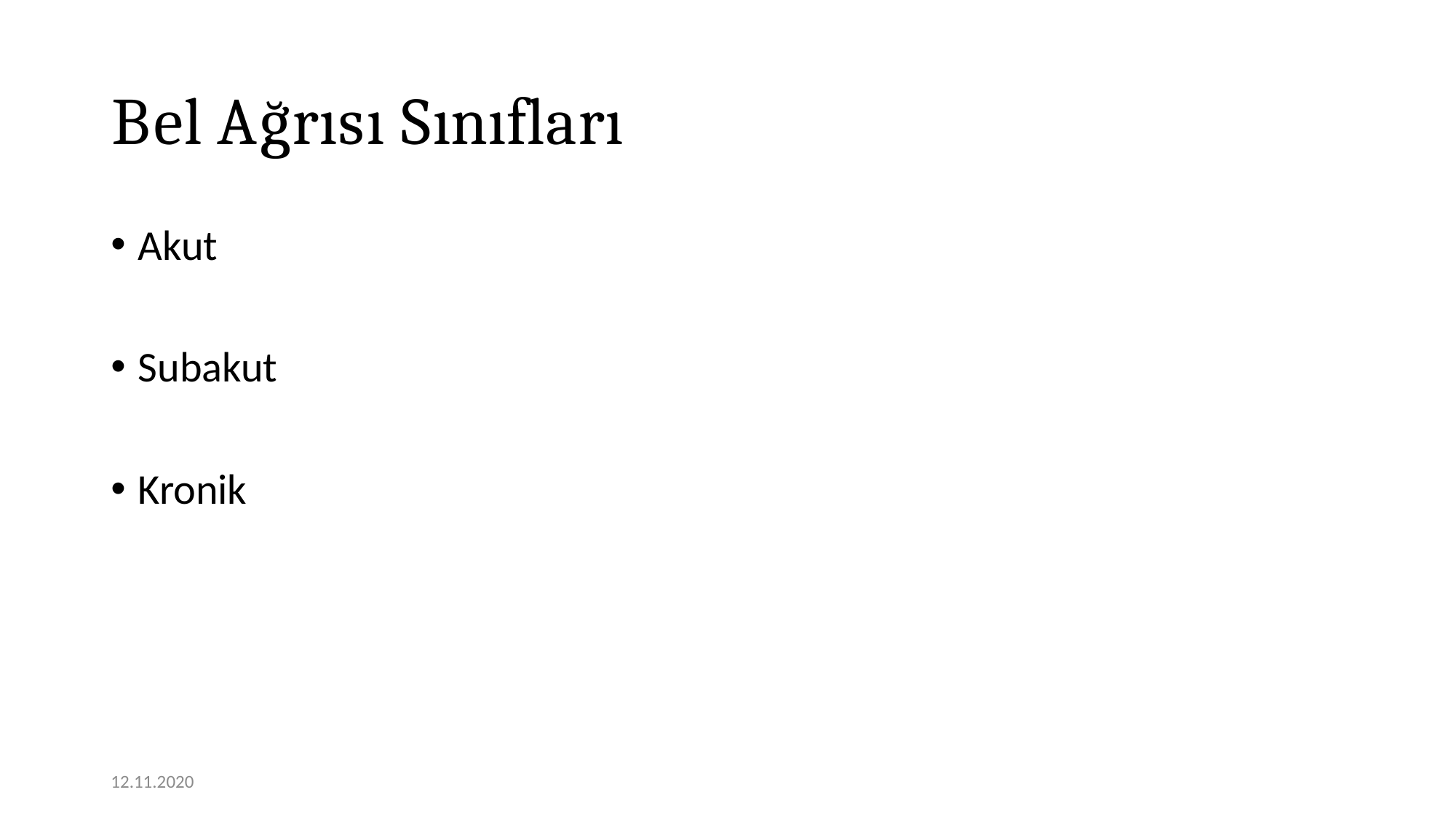

# Bel Ağrısı Sınıfları
Akut

Subakut

Kronik
12.11.2020